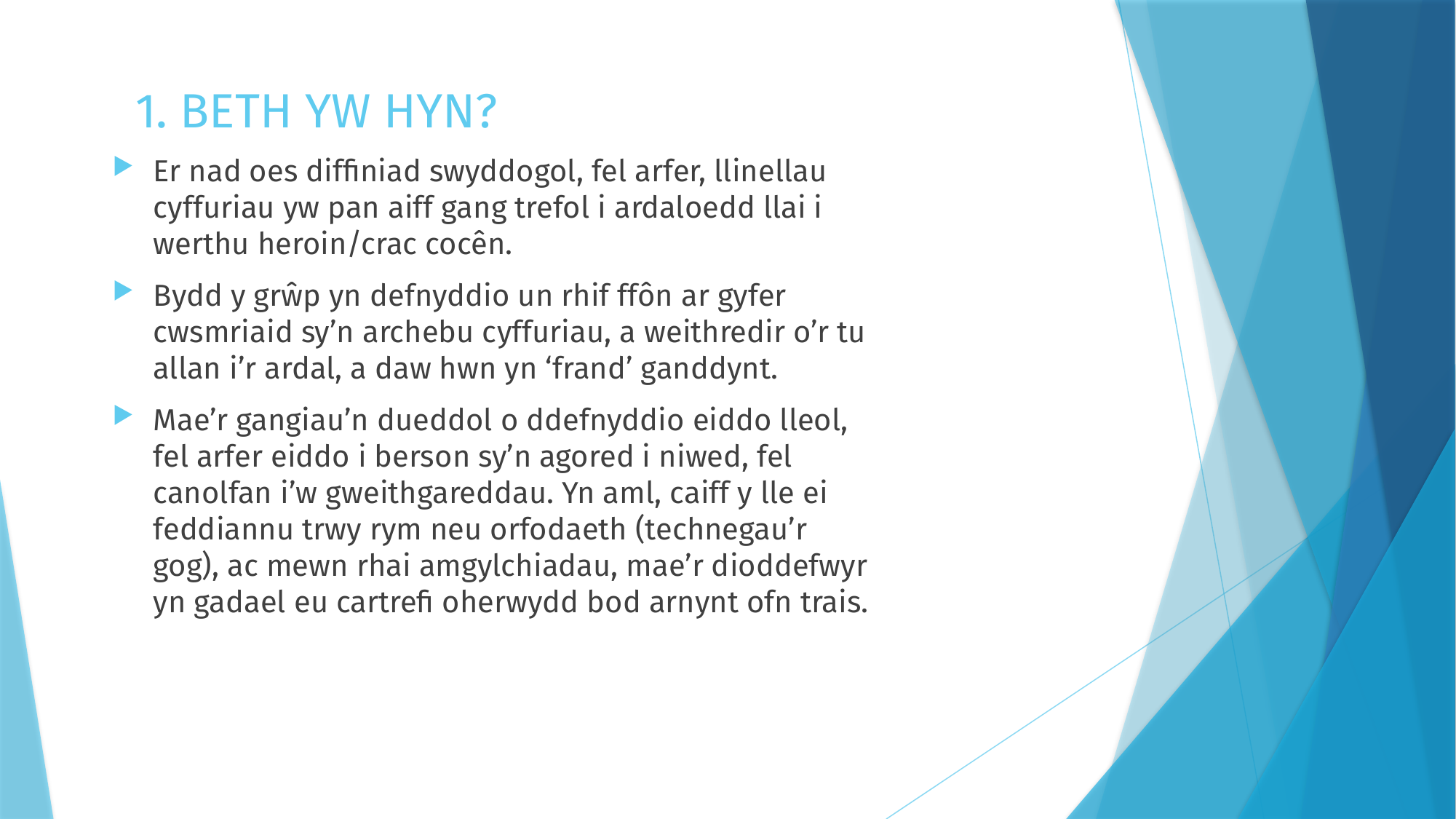

# 1. BETH YW HYN?
Er nad oes diffiniad swyddogol, fel arfer, llinellau cyffuriau yw pan aiff gang trefol i ardaloedd llai i werthu heroin/crac cocên.
Bydd y grŵp yn defnyddio un rhif ffôn ar gyfer cwsmriaid sy’n archebu cyffuriau, a weithredir o’r tu allan i’r ardal, a daw hwn yn ‘frand’ ganddynt.
Mae’r gangiau’n dueddol o ddefnyddio eiddo lleol, fel arfer eiddo i berson sy’n agored i niwed, fel canolfan i’w gweithgareddau. Yn aml, caiff y lle ei feddiannu trwy rym neu orfodaeth (technegau’r gog), ac mewn rhai amgylchiadau, mae’r dioddefwyr yn gadael eu cartrefi oherwydd bod arnynt ofn trais.